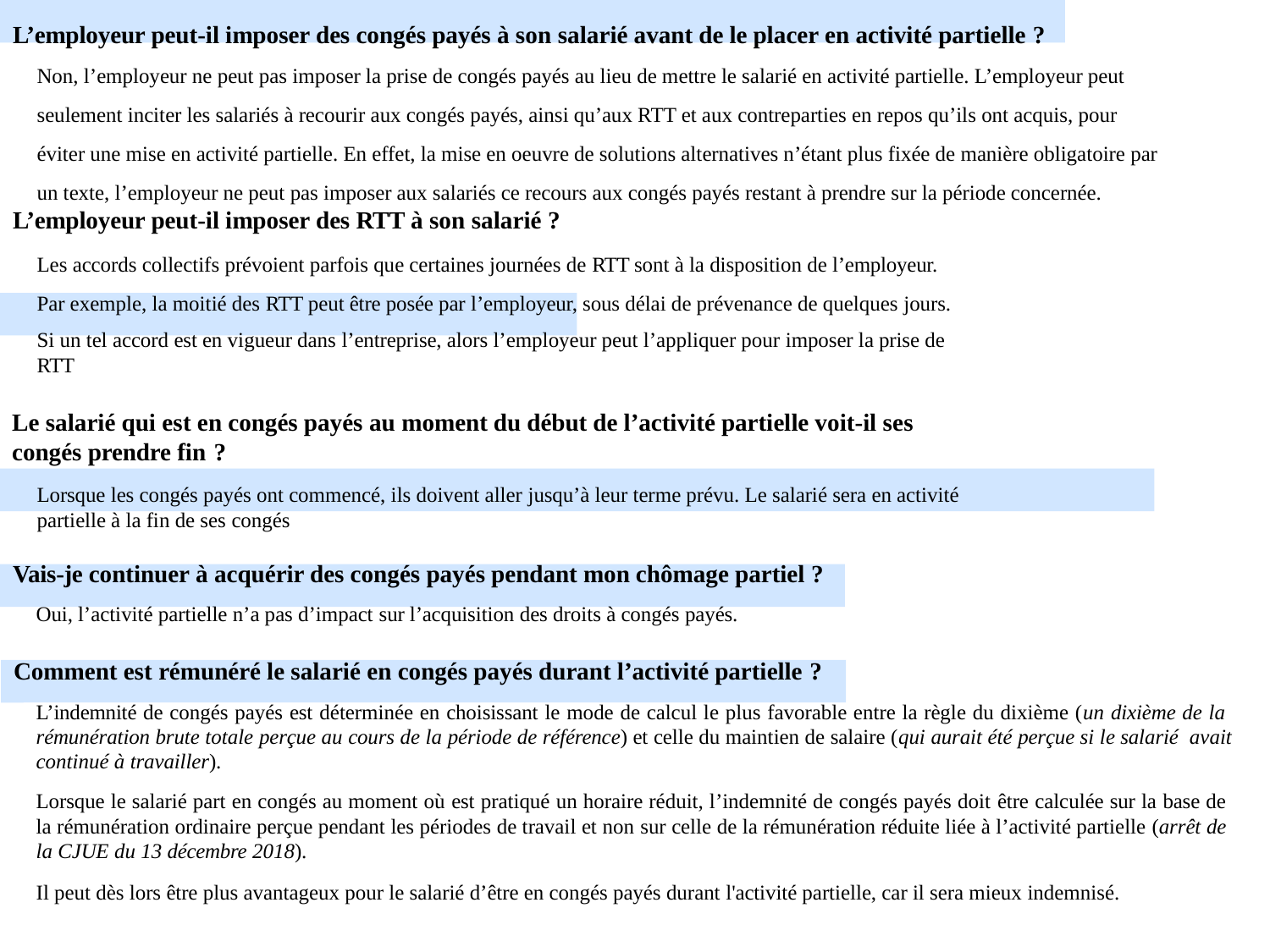

L’employeur peut-il imposer des congés payés à son salarié avant de le placer en activité partielle ?
Non, l’employeur ne peut pas imposer la prise de congés payés au lieu de mettre le salarié en activité partielle. L’employeur peut seulement inciter les salariés à recourir aux congés payés, ainsi qu’aux RTT et aux contreparties en repos qu’ils ont acquis, pour éviter une mise en activité partielle. En effet, la mise en oeuvre de solutions alternatives n’étant plus fixée de manière obligatoire par un texte, l’employeur ne peut pas imposer aux salariés ce recours aux congés payés restant à prendre sur la période concernée.
L’employeur peut-il imposer des RTT à son salarié ?
Les accords collectifs prévoient parfois que certaines journées de RTT sont à la disposition de l’employeur.  Par exemple, la moitié des RTT peut être posée par l’employeur, sous délai de prévenance de quelques jours.
Si un tel accord est en vigueur dans l’entreprise, alors l’employeur peut l’appliquer pour imposer la prise de RTT

Le salarié qui est en congés payés au moment du début de l’activité partielle voit-il ses congés prendre fin ?
Lorsque les congés payés ont commencé, ils doivent aller jusqu’à leur terme prévu. Le salarié sera en activité partielle à la fin de ses congés

Vais-je continuer à acquérir des congés payés pendant mon chômage partiel ?
Oui, l’activité partielle n’a pas d’impact sur l’acquisition des droits à congés payés.

Comment est rémunéré le salarié en congés payés durant l’activité partielle ?
L’indemnité de congés payés est déterminée en choisissant le mode de calcul le plus favorable entre la règle du dixième (un dixième de la  rémunération brute totale perçue au cours de la période de référence) et celle du maintien de salaire (qui aurait été perçue si le salarié  avait continué à travailler).
Lorsque le salarié part en congés au moment où est pratiqué un horaire réduit, l’indemnité de congés payés doit être calculée sur la base de  la rémunération ordinaire perçue pendant les périodes de travail et non sur celle de la rémunération réduite liée à l’activité partielle (arrêt de  la CJUE du 13 décembre 2018).
Il peut dès lors être plus avantageux pour le salarié d’être en congés payés durant l'activité partielle, car il sera mieux indemnisé.

13